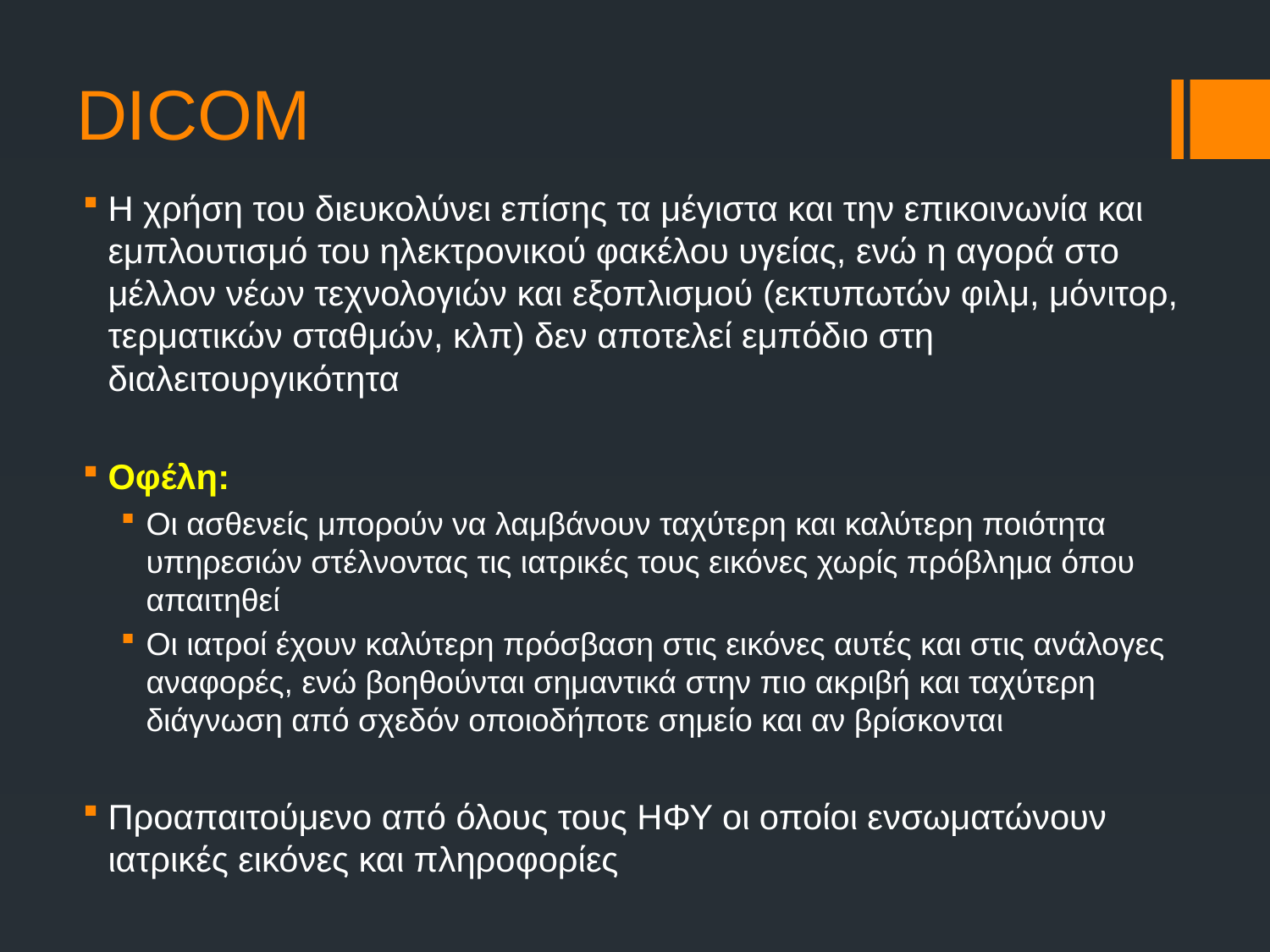

# DICOM
Η χρήση του διευκολύνει επίσης τα μέγιστα και την επικοινωνία και εμπλουτισμό του ηλεκτρονικού φακέλου υγείας, ενώ η αγορά στο μέλλον νέων τεχνολογιών και εξοπλισμού (εκτυπωτών φιλμ, μόνιτορ, τερματικών σταθμών, κλπ) δεν αποτελεί εμπόδιο στη διαλειτουργικότητα

Oφέλη:
Οι ασθενείς μπορούν να λαμβάνουν ταχύτερη και καλύτερη ποιότητα υπηρεσιών στέλνοντας τις ιατρικές τους εικόνες χωρίς πρόβλημα όπου απαιτηθεί
Οι ιατροί έχουν καλύτερη πρόσβαση στις εικόνες αυτές και στις ανάλογες αναφορές, ενώ βοηθούνται σημαντικά στην πιο ακριβή και ταχύτερη διάγνωση από σχεδόν οποιοδήποτε σημείο και αν βρίσκονται

Προαπαιτούμενο από όλους τους ΗΦΥ οι οποίοι ενσωματώνουν ιατρικές εικόνες και πληροφορίες